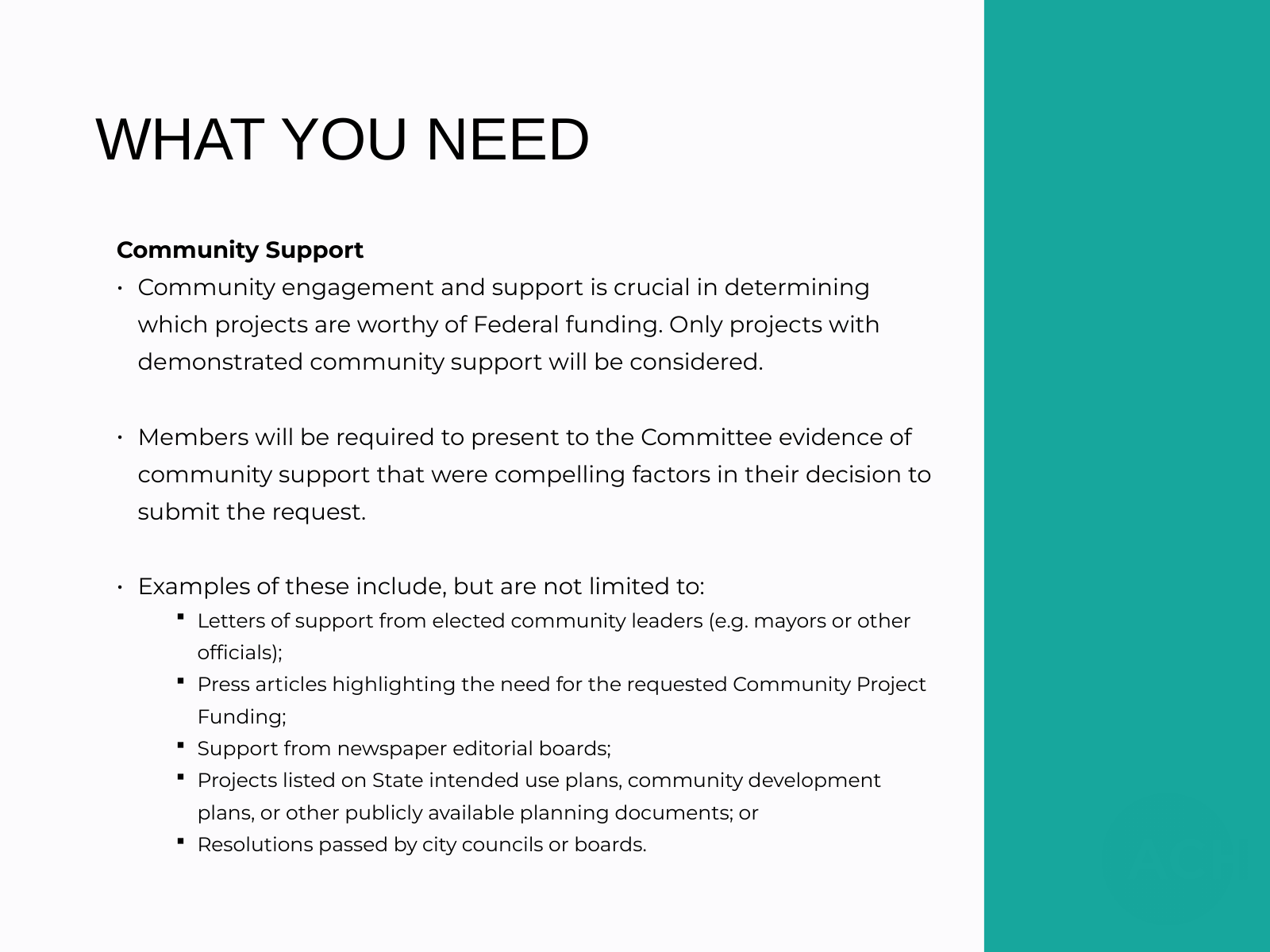

WHAT YOU NEED
Community Support
Community engagement and support is crucial in determining which projects are worthy of Federal funding. Only projects with demonstrated community support will be considered.

Members will be required to present to the Committee evidence of community support that were compelling factors in their decision to submit the request.

Examples of these include, but are not limited to:
Letters of support from elected community leaders (e.g. mayors or other officials);
Press articles highlighting the need for the requested Community Project Funding;
Support from newspaper editorial boards;
Projects listed on State intended use plans, community development plans, or other publicly available planning documents; or
Resolutions passed by city councils or boards.